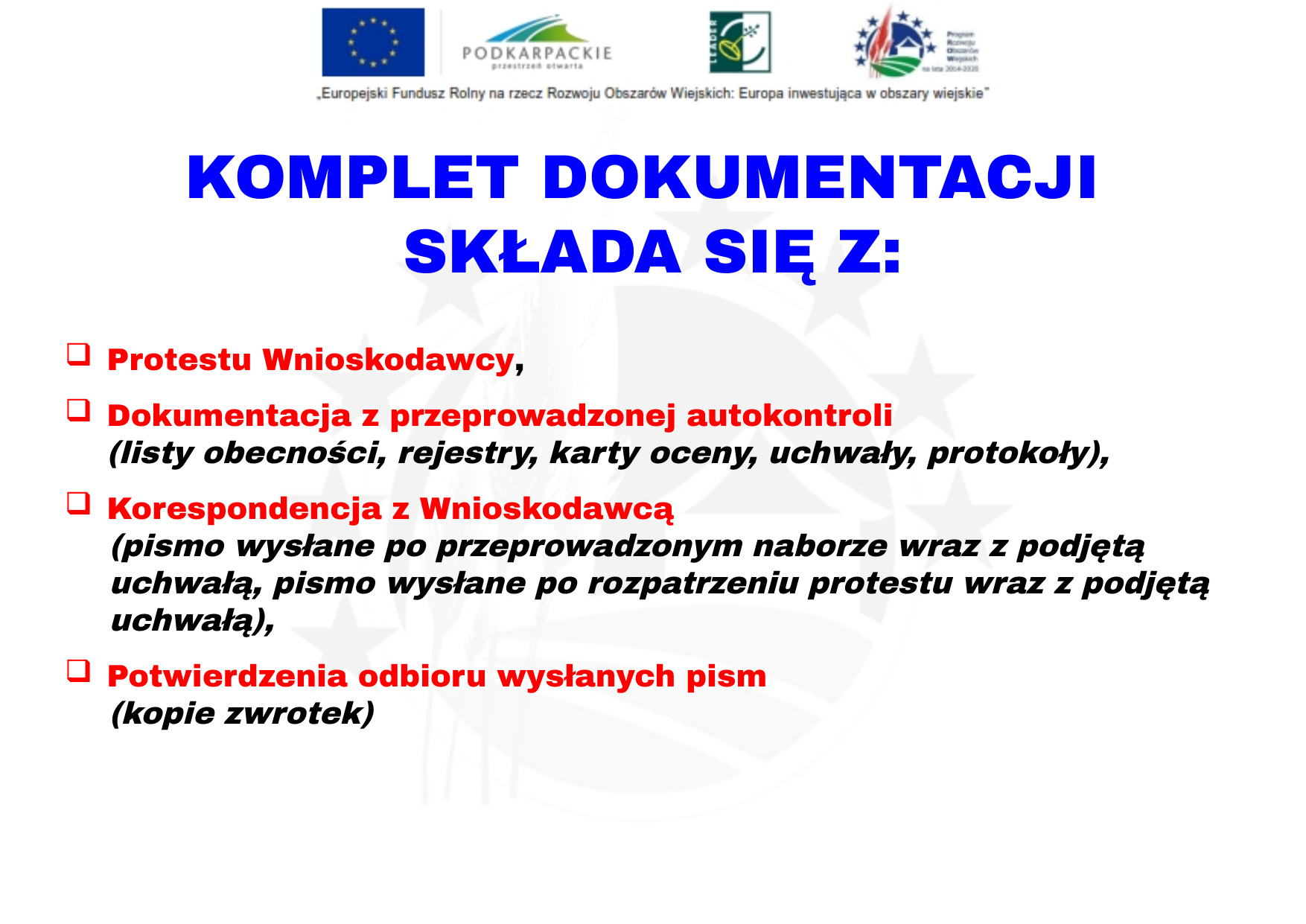

KOMPLET DOKUMENTACJI
SKŁADA SIĘ Z:
Protestu Wnioskodawcy,

Dokumentacja z przeprowadzonej autokontroli
    (listy obecności, rejestry, karty oceny, uchwały, protokoły),

Korespondencja z Wnioskodawcą
(pismo wysłane po przeprowadzonym naborze wraz z podjętą     uchwałą, pismo wysłane po rozpatrzeniu protestu wraz z podjętą uchwałą),

Potwierdzenia odbioru wysłanych pism
(kopie zwrotek)